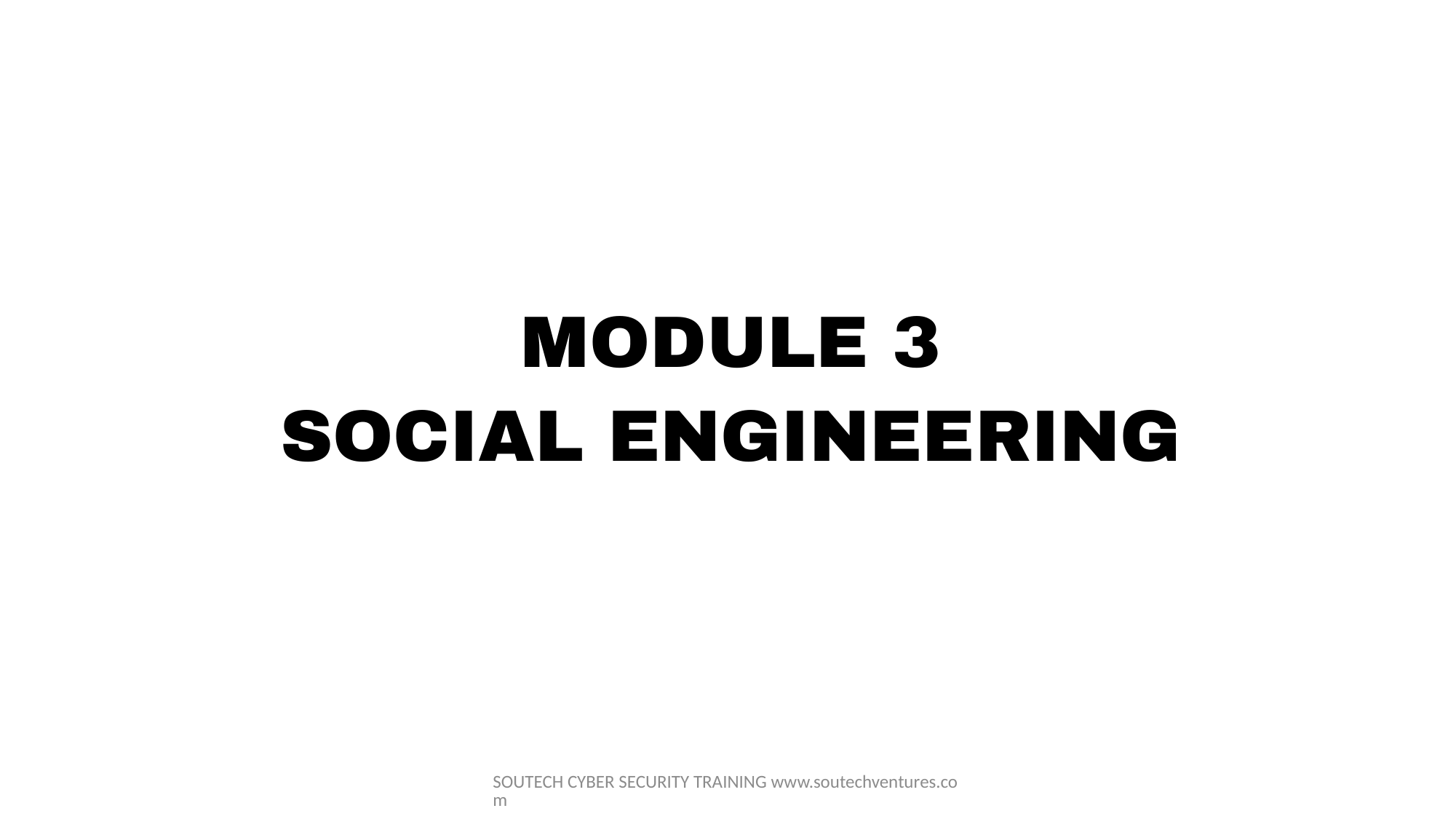

MODULE 3
SOCIAL ENGINEERING

SOUTECH CYBER SECURITY TRAINING www.soutechventures.com